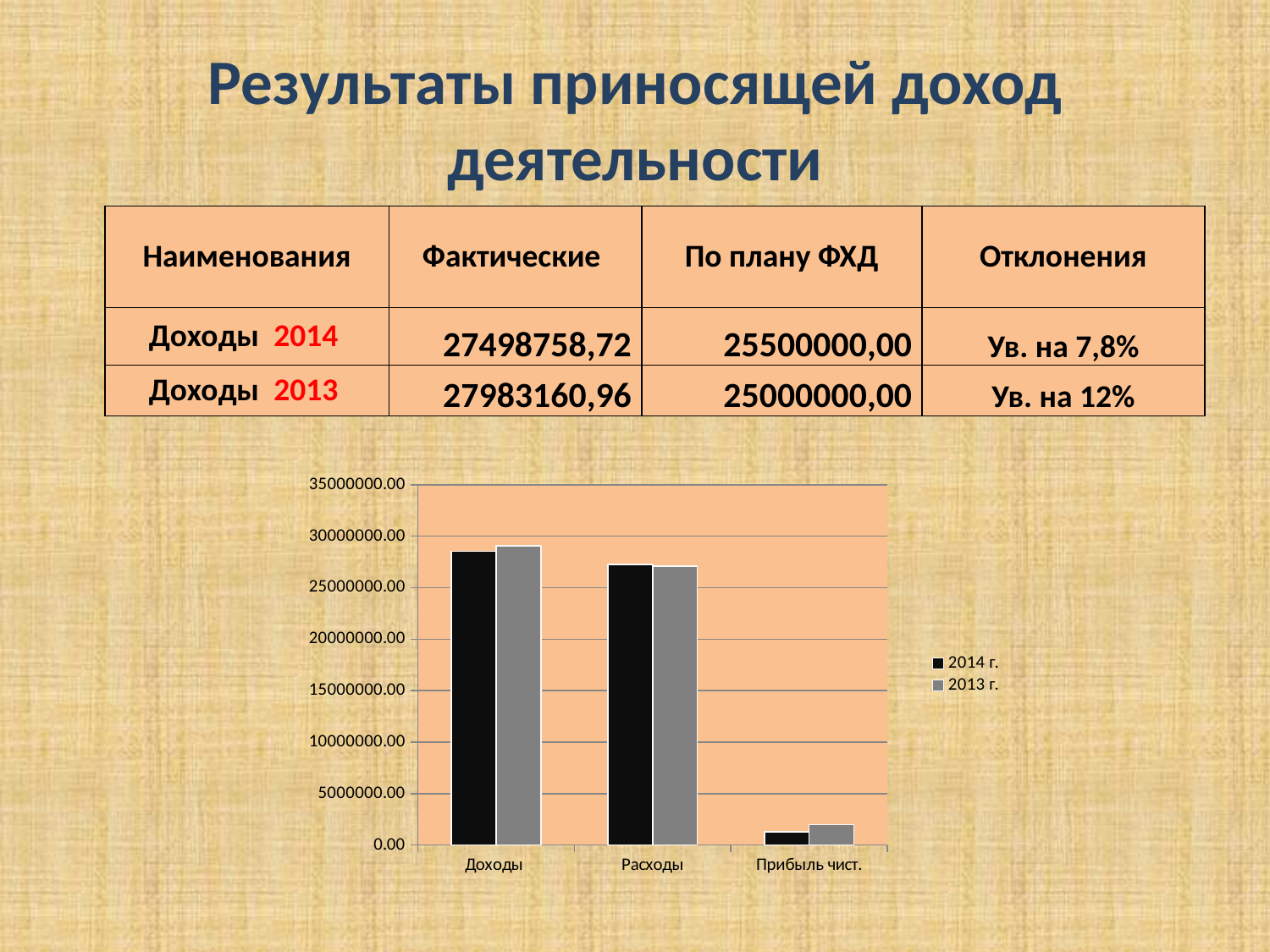

# Результаты приносящей доход деятельности
| Наименования | Фактические | По плану ФХД | Отклонения |
| --- | --- | --- | --- |
| Доходы 2014 | 27498758,72 | 25500000,00 | Ув. на 7,8% |
| Доходы 2013 | 27983160,96 | 25000000,00 | Ув. на 12% |

### Chart

| Category | 2014 г. | 2013 г. |
|---|---|---|
| Доходы  | 28534137.8 | 29061994.34 |
| Расходы | 27264963.5 | 27078364.23 |
| Прибыль чист. | 1269174.3000000007 | 1983630.1099999994 |